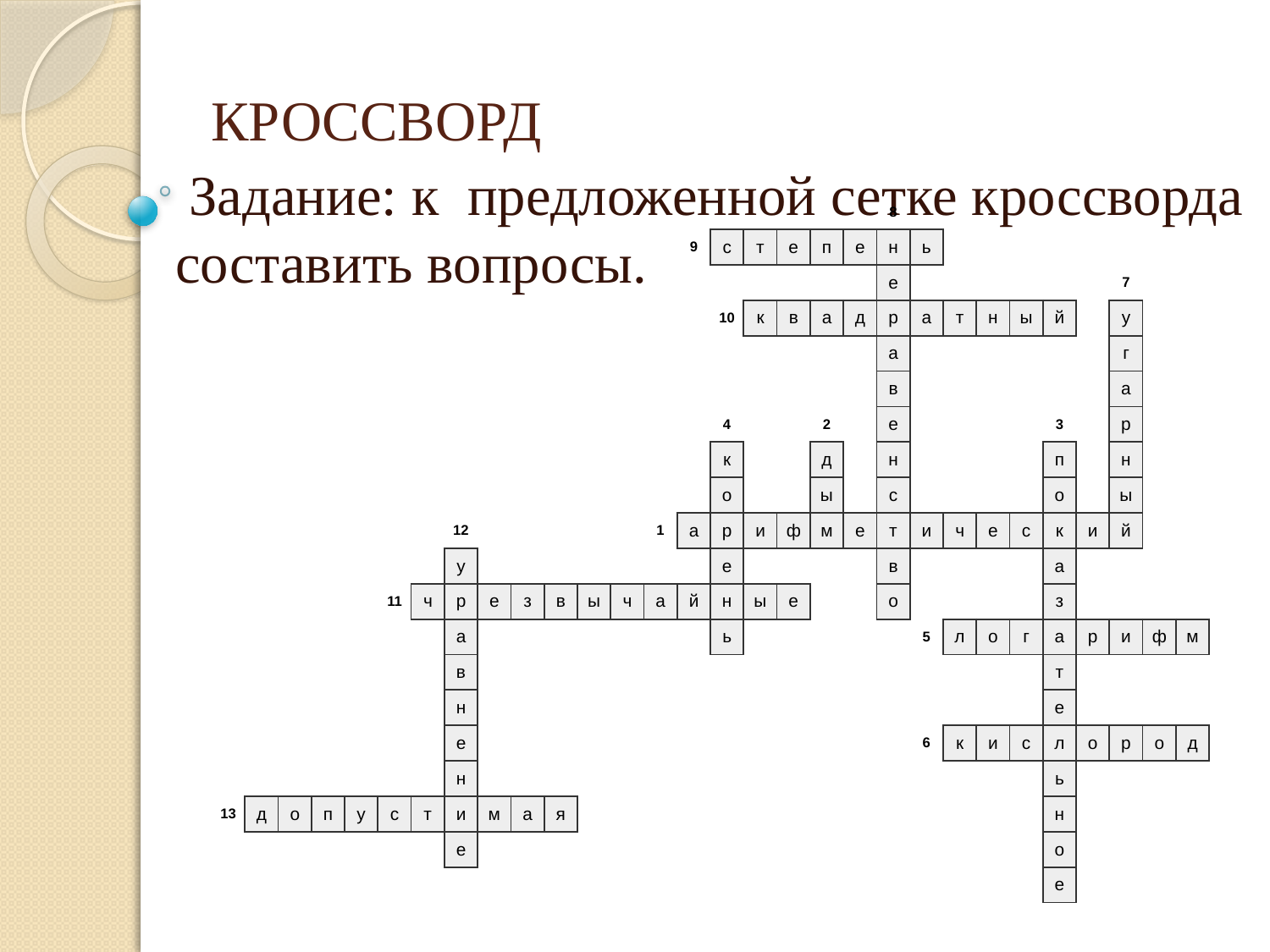

# КРОССВОРД
 Задание: к  предложенной сетке кроссворда составить вопросы.

|  |  |  |  |  |  |  |  |  |  |  |  |  |  |  |  |  |  |  |  | 8 |  |  |  |  |  |  |  |  |  |
| --- | --- | --- | --- | --- | --- | --- | --- | --- | --- | --- | --- | --- | --- | --- | --- | --- | --- | --- | --- | --- | --- | --- | --- | --- | --- | --- | --- | --- | --- |
|  |  |  |  |  |  |  |  |  |  |  |  |  |  | 9 | с | т | е | п | е | н | ь |  |  |  |  |  |  |  |  |
|  |  |  |  |  |  |  |  |  |  |  |  |  |  |  |  |  |  |  |  | е |  |  |  |  |  |  | 7 |  |  |
|  |  |  |  |  |  |  |  |  |  |  |  |  |  |  | 10 | к | в | а | д | р | а | т | н | ы | й |  | у |  |  |
|  |  |  |  |  |  |  |  |  |  |  |  |  |  |  |  |  |  |  |  | а |  |  |  |  |  |  | г |  |  |
|  |  |  |  |  |  |  |  |  |  |  |  |  |  |  |  |  |  |  |  | в |  |  |  |  |  |  | а |  |  |
|  |  |  |  |  |  |  |  |  |  |  |  |  |  |  | 4 |  |  | 2 |  | е |  |  |  |  | 3 |  | р |  |  |
|  |  |  |  |  |  |  |  |  |  |  |  |  |  |  | к |  |  | д |  | н |  |  |  |  | п |  | н |  |  |
|  |  |  |  |  |  |  |  |  |  |  |  |  |  |  | о |  |  | ы |  | с |  |  |  |  | о |  | ы |  |  |
|  |  |  |  |  |  |  | 12 |  |  |  |  |  | 1 | а | р | и | ф | м | е | т | и | ч | е | с | к | и | й |  |  |
|  |  |  |  |  |  |  | у |  |  |  |  |  |  |  | е |  |  |  |  | в |  |  |  |  | а |  |  |  |  |
|  |  |  |  |  | 11 | ч | р | е | з | в | ы | ч | а | й | н | ы | е |  |  | о |  |  |  |  | з |  |  |  |  |
|  |  |  |  |  |  |  | а |  |  |  |  |  |  |  | ь |  |  |  |  |  | 5 | л | о | г | а | р | и | ф | м |
|  |  |  |  |  |  |  | в |  |  |  |  |  |  |  |  |  |  |  |  |  |  |  |  |  | т |  |  |  |  |
|  |  |  |  |  |  |  | н |  |  |  |  |  |  |  |  |  |  |  |  |  |  |  |  |  | е |  |  |  |  |
|  |  |  |  |  |  |  | е |  |  |  |  |  |  |  |  |  |  |  |  |  | 6 | к | и | с | л | о | р | о | д |
|  |  |  |  |  |  |  | н |  |  |  |  |  |  |  |  |  |  |  |  |  |  |  |  |  | ь |  |  |  |  |
| 13 | д | о | п | у | с | т | и | м | а | я |  |  |  |  |  |  |  |  |  |  |  |  |  |  | н |  |  |  |  |
|  |  |  |  |  |  |  | е |  |  |  |  |  |  |  |  |  |  |  |  |  |  |  |  |  | о |  |  |  |  |
|  |  |  |  |  |  |  |  |  |  |  |  |  |  |  |  |  |  |  |  |  |  |  |  |  | е |  |  |  |  |